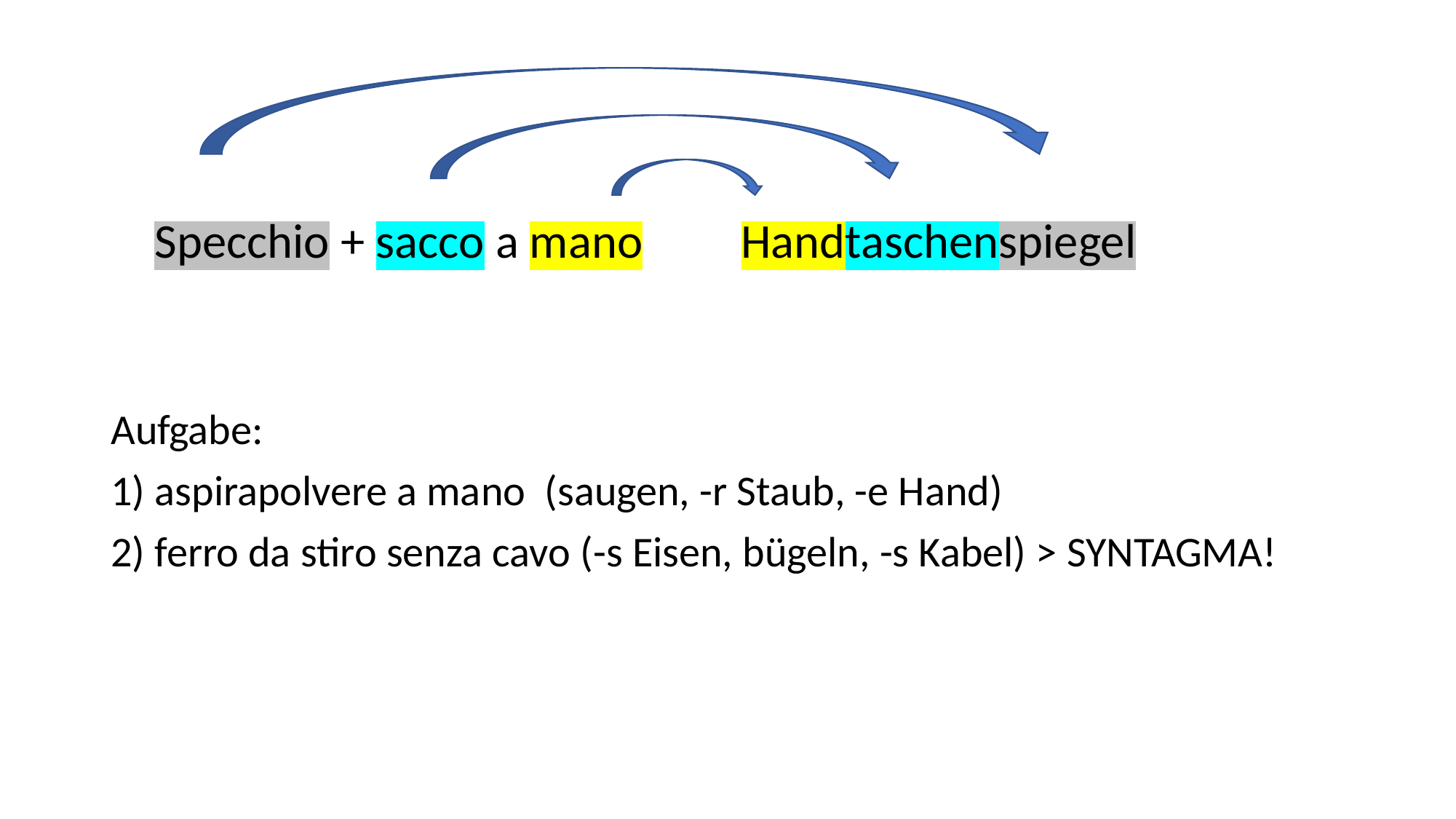

# Specchio + sacco a mano         Handtaschenspiegel

Aufgabe:
1) aspirapolvere a mano  (saugen, -r Staub, -e Hand)
2) ferro da stiro senza cavo (-s Eisen, bügeln, -s Kabel) > SYNTAGMA!